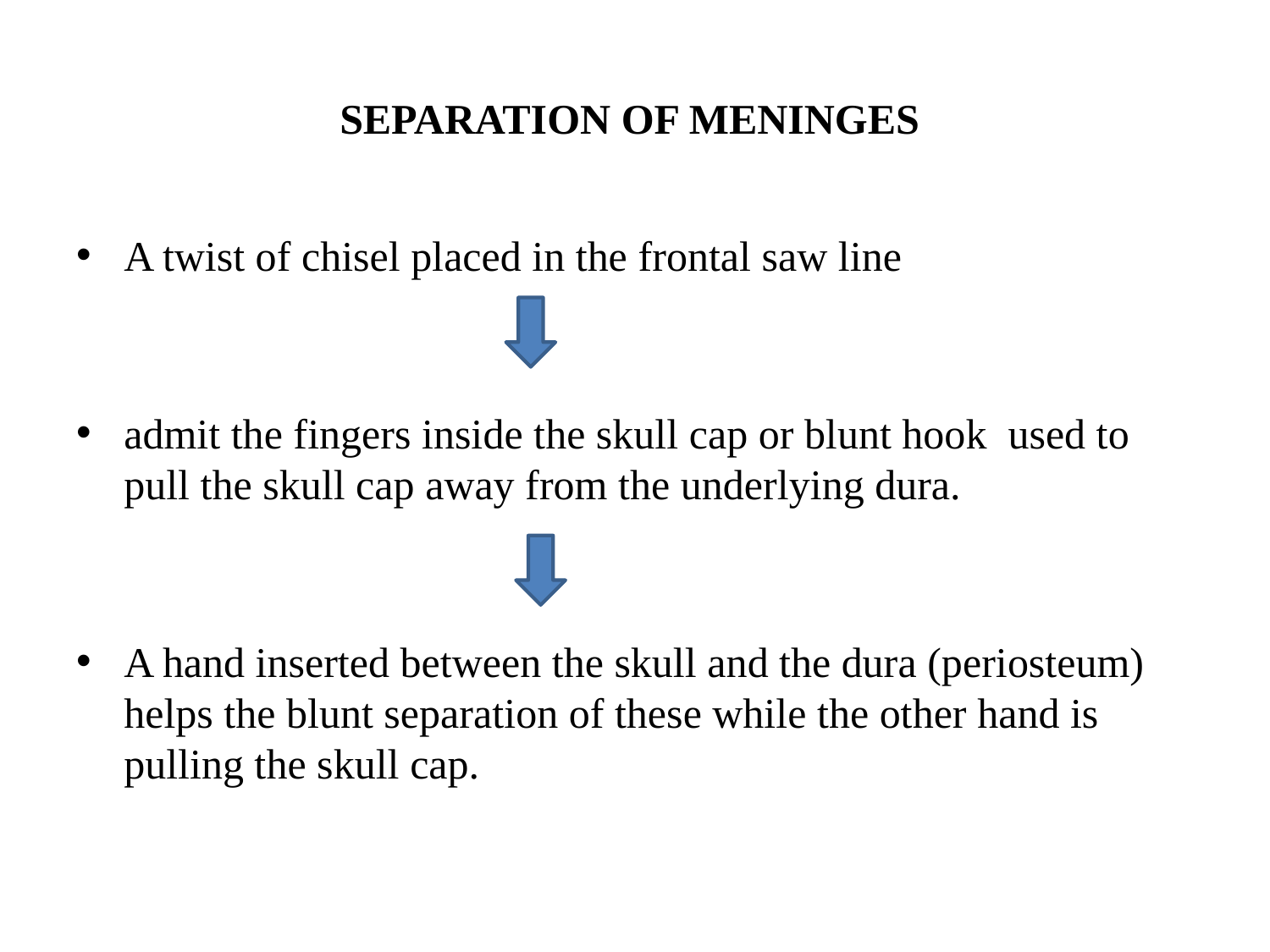

# SEPARATION OF MENINGES
A twist of chisel placed in the frontal saw line

admit the fingers inside the skull cap or blunt hook  used to pull the skull cap away from the underlying dura.

A hand inserted between the skull and the dura (periosteum) helps the blunt separation of these while the other hand is pulling the skull cap.